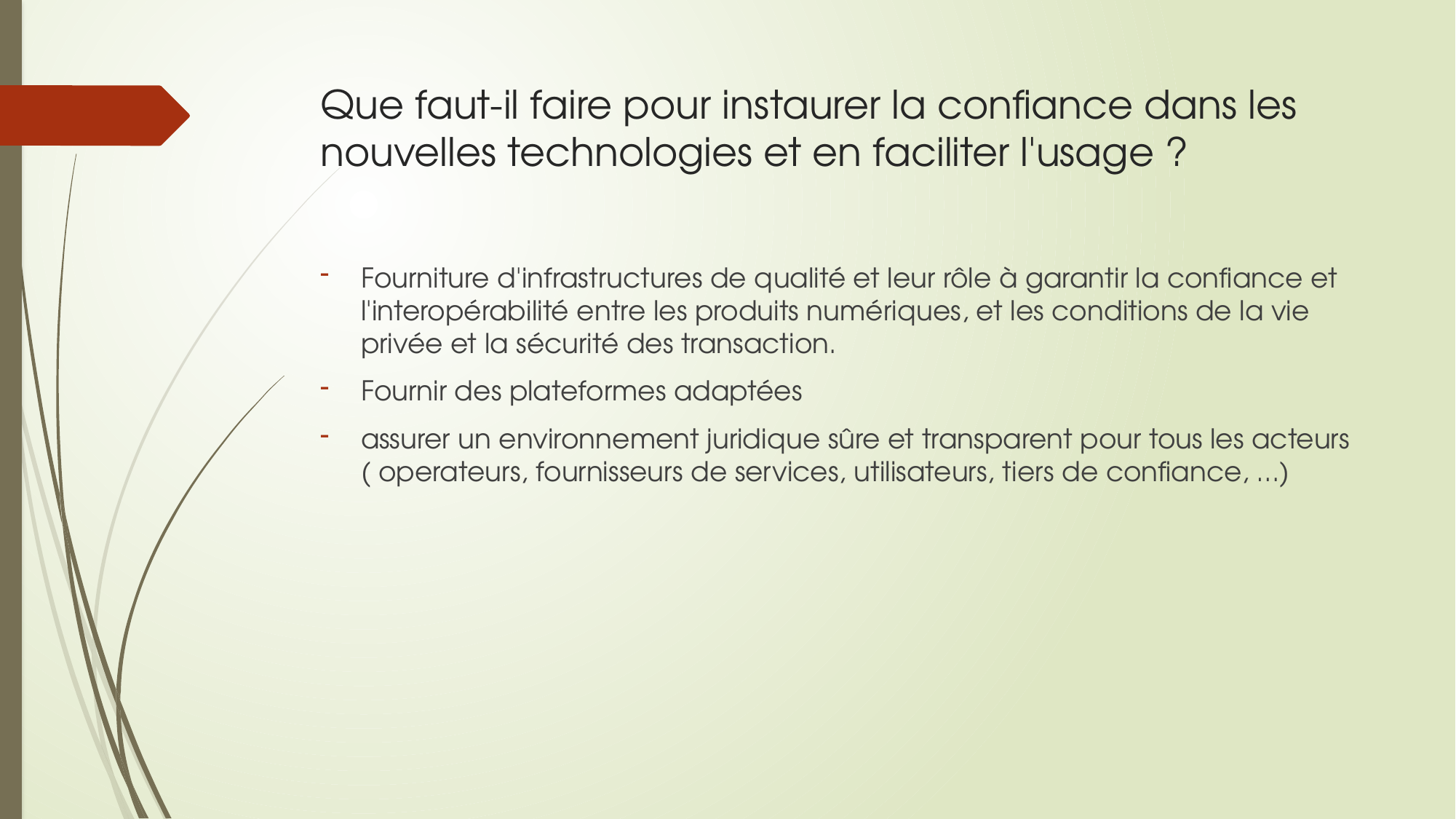

# Que faut-il faire pour instaurer la confiance dans les nouvelles technologies et en faciliter l'usage ?
Fourniture d'infrastructures de qualité et leur rôle à garantir la confiance et l'interopérabilité entre les produits numériques, et les conditions de la vie privée et la sécurité des transaction.
Fournir des plateformes adaptées
assurer un environnement juridique sûre et transparent pour tous les acteurs ( operateurs, fournisseurs de services, utilisateurs, tiers de confiance, …)